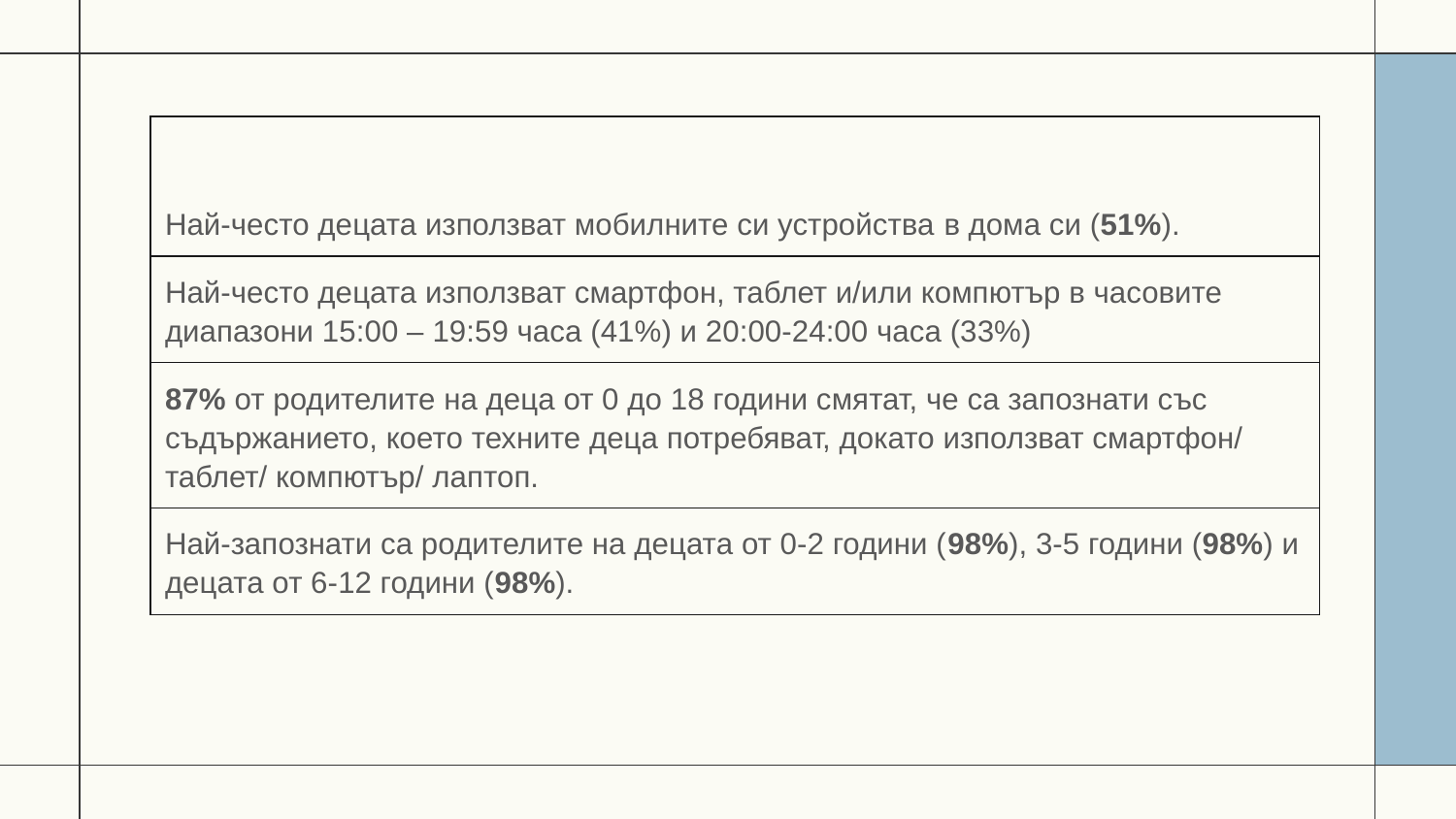

| Най-често децата използват мобилните си устройства в дома си (51%). |
| --- |
| Най-често децата използват смартфон, таблет и/или компютър в часовите диапазони 15:00 – 19:59 часа (41%) и 20:00-24:00 часа (33%) |
| 87% от родителите на деца от 0 до 18 години смятат, че са запознати със съдържанието, което техните деца потребяват, докато използват смартфон/ таблет/ компютър/ лаптоп. |
| Най-запознати са родителите на децата от 0-2 години (98%), 3-5 години (98%) и децата от 6-12 години (98%). |